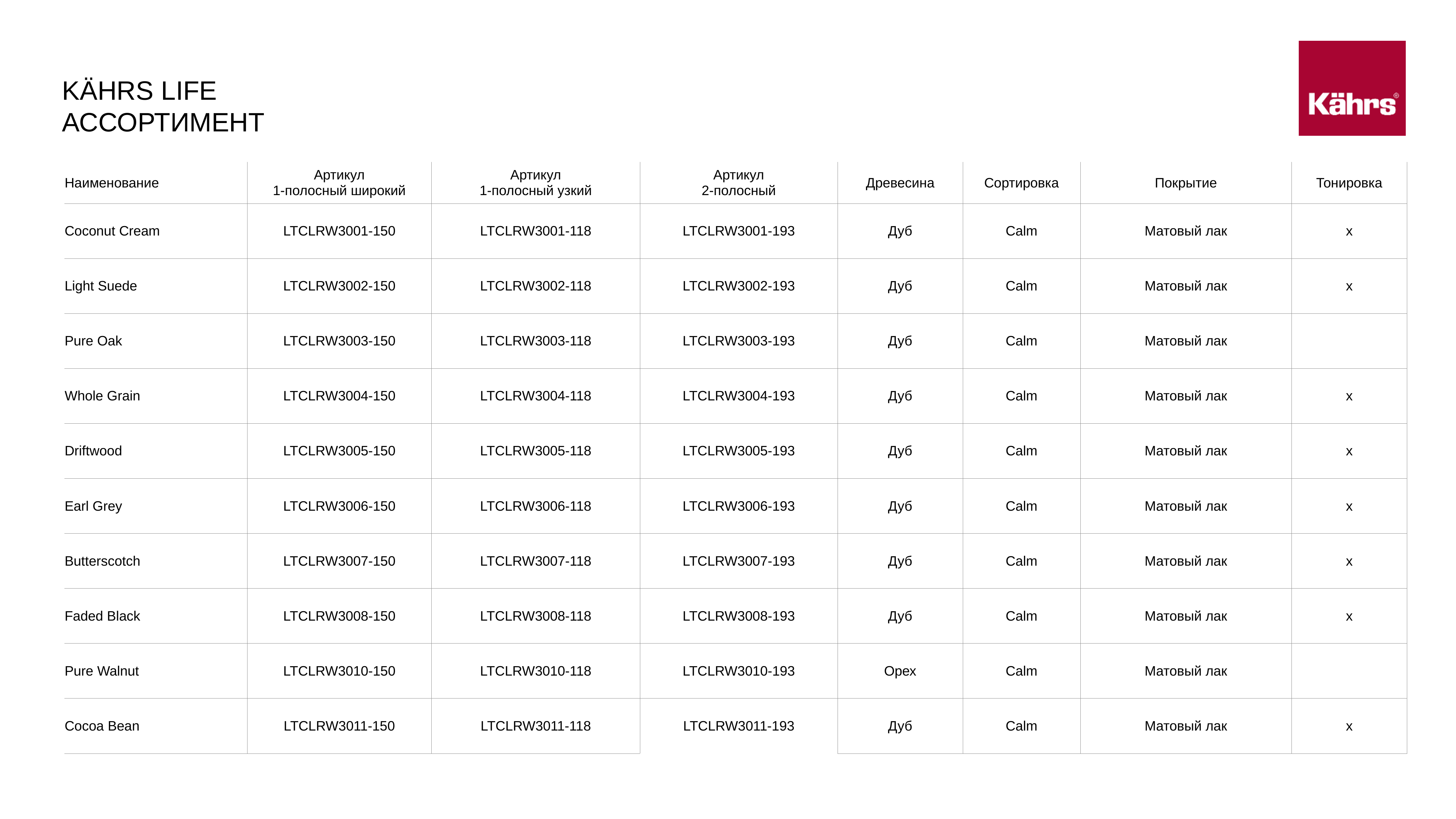

KÄHRS LIFE
Ассортимент
| Наименование | Артикул 1-полосный широкий | Артикул 1-полосный узкий | Артикул 2-полосный | Древесина | Сортировка | Покрытие | Тонировка |
| --- | --- | --- | --- | --- | --- | --- | --- |
| Coconut Cream | LTCLRW3001-150 | LTCLRW3001-118 | LTCLRW3001-193 | Дуб | Calm | Матовый лак | x |
| Light Suede | LTCLRW3002-150 | LTCLRW3002-118 | LTCLRW3002-193 | Дуб | Calm | Матовый лак | x |
| Pure Oak | LTCLRW3003-150 | LTCLRW3003-118 | LTCLRW3003-193 | Дуб | Calm | Матовый лак |  |
| Whole Grain | LTCLRW3004-150 | LTCLRW3004-118 | LTCLRW3004-193 | Дуб | Calm | Матовый лак | x |
| Driftwood | LTCLRW3005-150 | LTCLRW3005-118 | LTCLRW3005-193 | Дуб | Calm | Матовый лак | x |
| Earl Grey | LTCLRW3006-150 | LTCLRW3006-118 | LTCLRW3006-193 | Дуб | Calm | Матовый лак | x |
| Butterscotch | LTCLRW3007-150 | LTCLRW3007-118 | LTCLRW3007-193 | Дуб | Calm | Матовый лак | x |
| Faded Black | LTCLRW3008-150 | LTCLRW3008-118 | LTCLRW3008-193 | Дуб | Calm | Матовый лак | x |
| Pure Walnut | LTCLRW3010-150 | LTCLRW3010-118 | LTCLRW3010-193 | Орех | Calm | Матовый лак |  |
| Cocoa Bean | LTCLRW3011-150 | LTCLRW3011-118 | LTCLRW3011-193 | Дуб | Calm | Матовый лак | x |